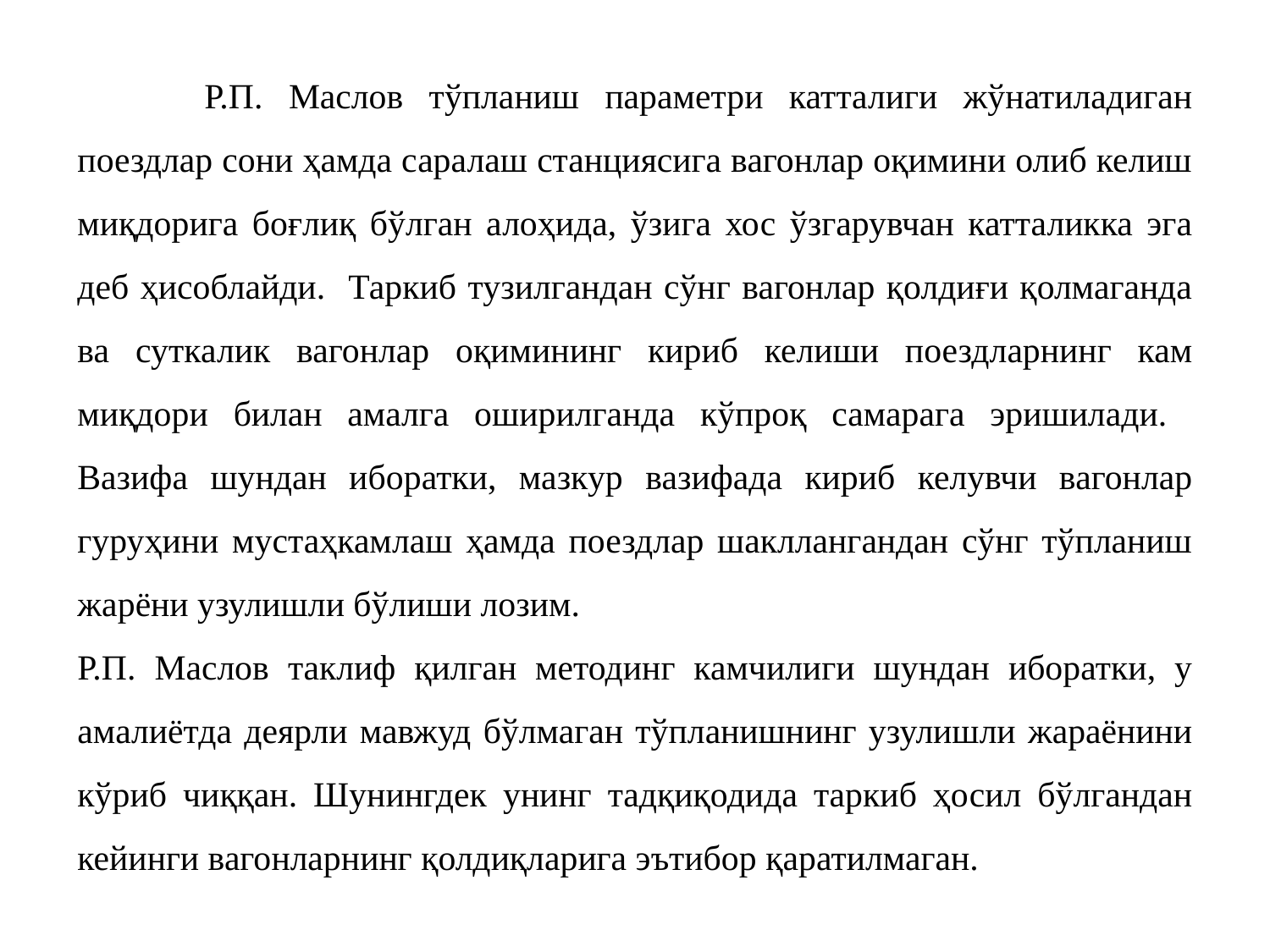

Р.П. Маслов тўпланиш параметри катталиги жўнатиладиган поездлар сони ҳамда саралаш станциясига вагонлар оқимини олиб келиш миқдорига боғлиқ бўлган алоҳида, ўзига хос ўзгарувчан катталикка эга деб ҳисоблайди.  Таркиб тузилгандан сўнг вагонлар қолдиғи қолмаганда ва суткалик вагонлар оқимининг кириб келиши поездларнинг кам миқдори билан амалга оширилганда кўпроқ самарага эришилади.  Вазифа шундан иборатки, мазкур вазифада кириб келувчи вагонлар гуруҳини мустаҳкамлаш ҳамда поездлар шакллангандан сўнг тўпланиш жарёни узулишли бўлиши лозим.
Р.П. Маслов таклиф қилган методинг камчилиги шундан иборатки, у амалиётда деярли мавжуд бўлмаган тўпланишнинг узулишли жараёнини кўриб чиққан. Шунингдек унинг тадқиқодида таркиб ҳосил бўлгандан кейинги вагонларнинг қолдиқларига эътибор қаратилмаган.